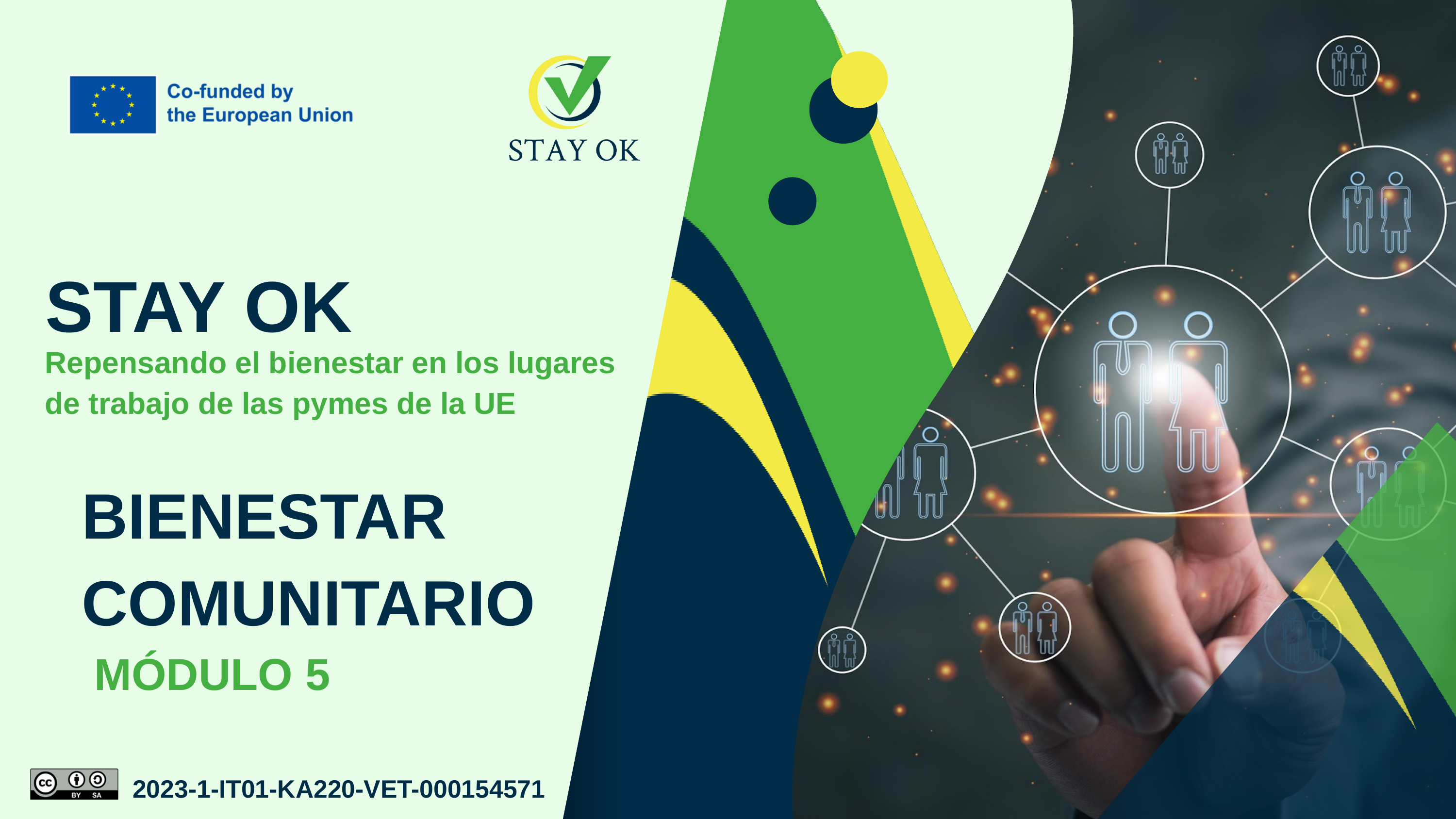

STAY OK
Repensando el bienestar en los lugares de trabajo de las pymes de la UE

BIENESTAR COMUNITARIO
 MÓDULO 5

2023-1-IT01-KA220-VET-000154571